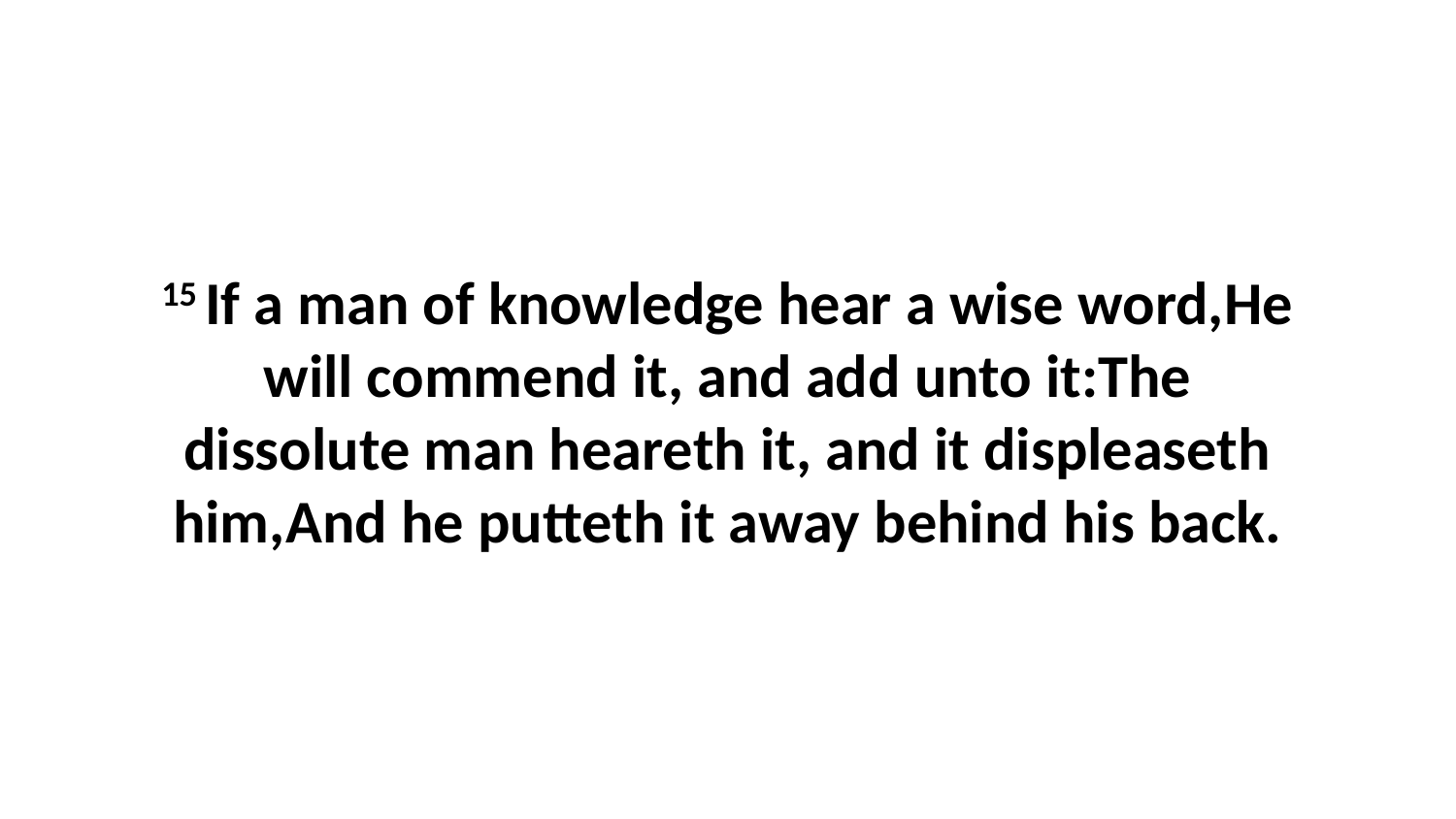

15 If a man of knowledge hear a wise word,He will commend it, and add unto it:The dissolute man heareth it, and it displeaseth him,And he putteth it away behind his back.